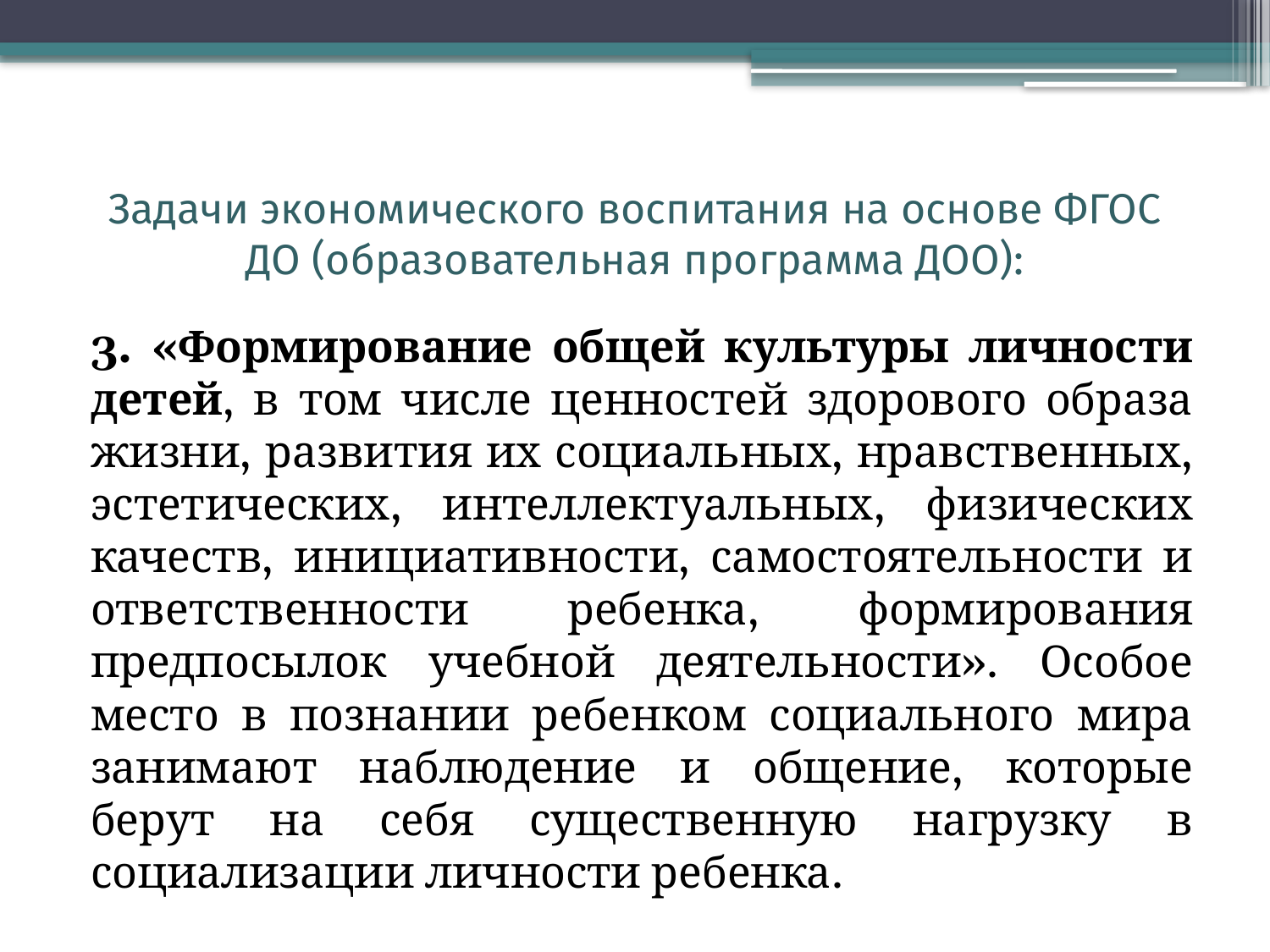

# Задачи экономического воспитания на основе ФГОС ДО (образовательная программа ДОО):
3. «Формирование общей культуры личности детей, в том числе ценностей здорового образа жизни, развития их социальных, нравственных, эстетических, интеллектуальных, физических качеств, инициативности, самостоятельности и ответственности ребенка, формирования предпосылок учебной деятельности». Особое место в познании ребенком социального мира занимают наблюдение и общение, которые берут на себя существенную нагрузку в социализации личности ребенка.